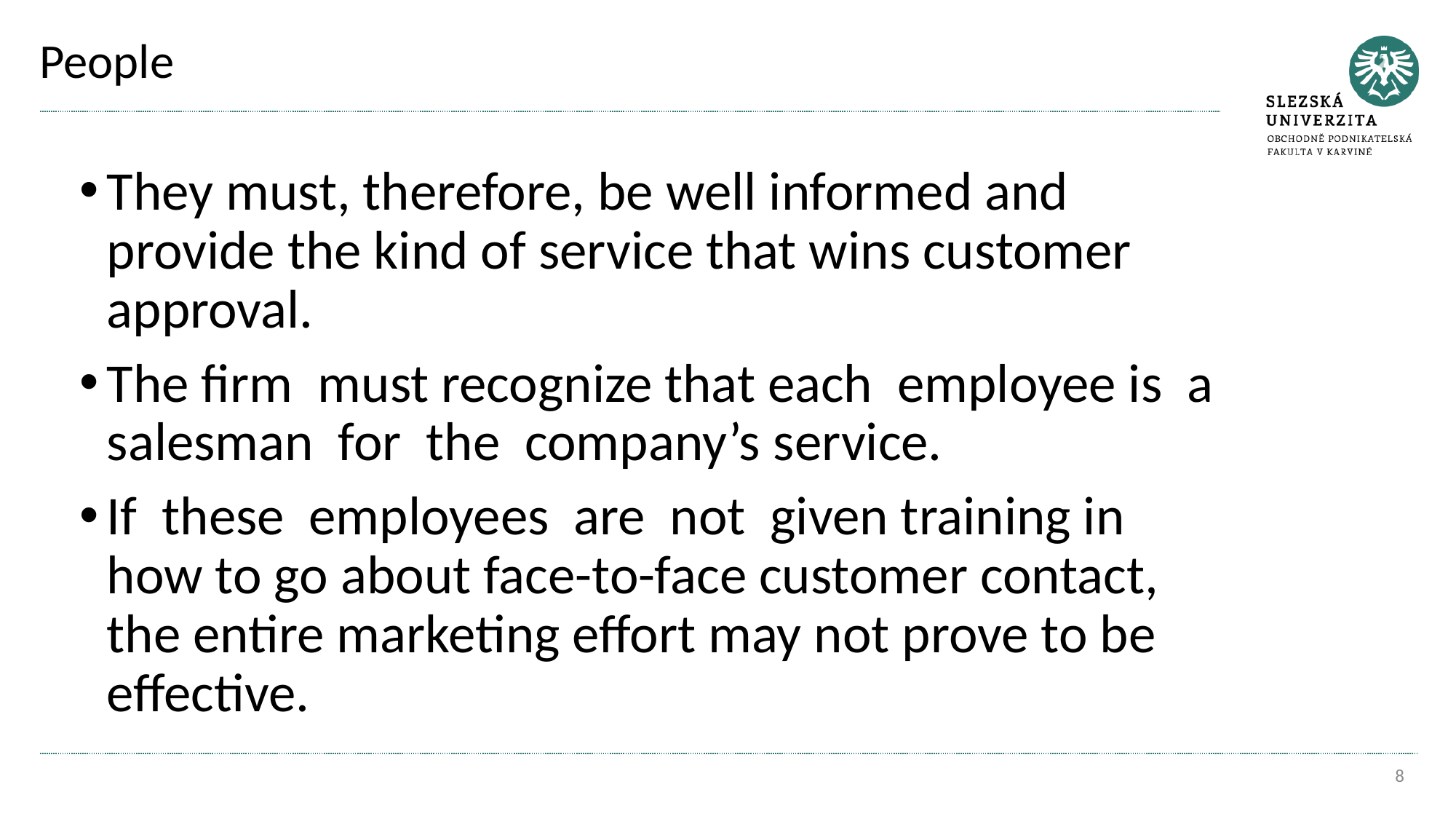

# People
They must, therefore, be well informed and provide the kind of service that wins customer approval.
The firm  must recognize that each  employee is  a  salesman  for  the  company’s service.
If  these  employees  are  not  given training in how to go about face-to-face customer contact, the entire marketing effort may not prove to be effective.
8